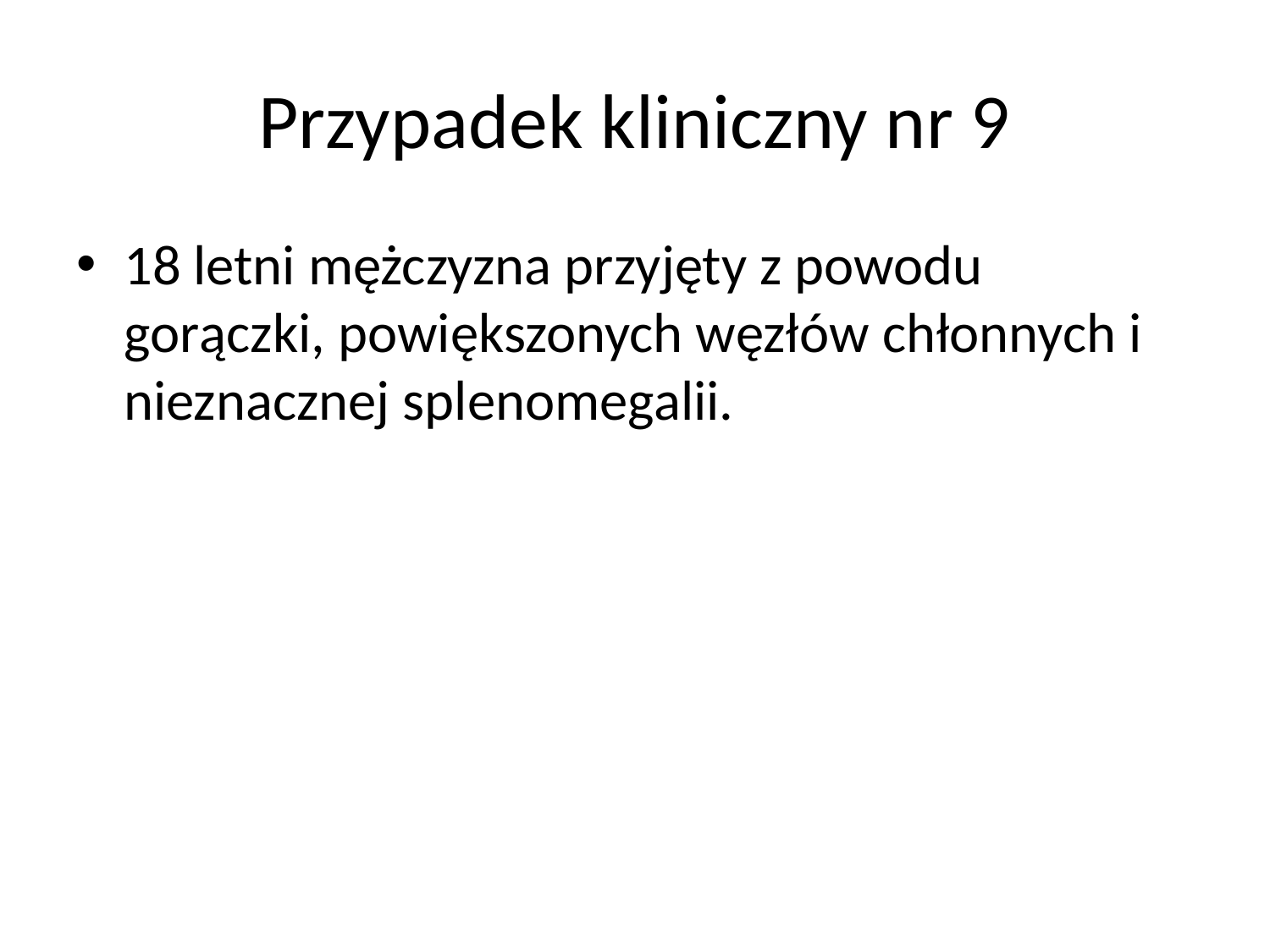

# Przypadek kliniczny nr 9
18 letni mężczyzna przyjęty z powodu gorączki, powiększonych węzłów chłonnych i nieznacznej splenomegalii.